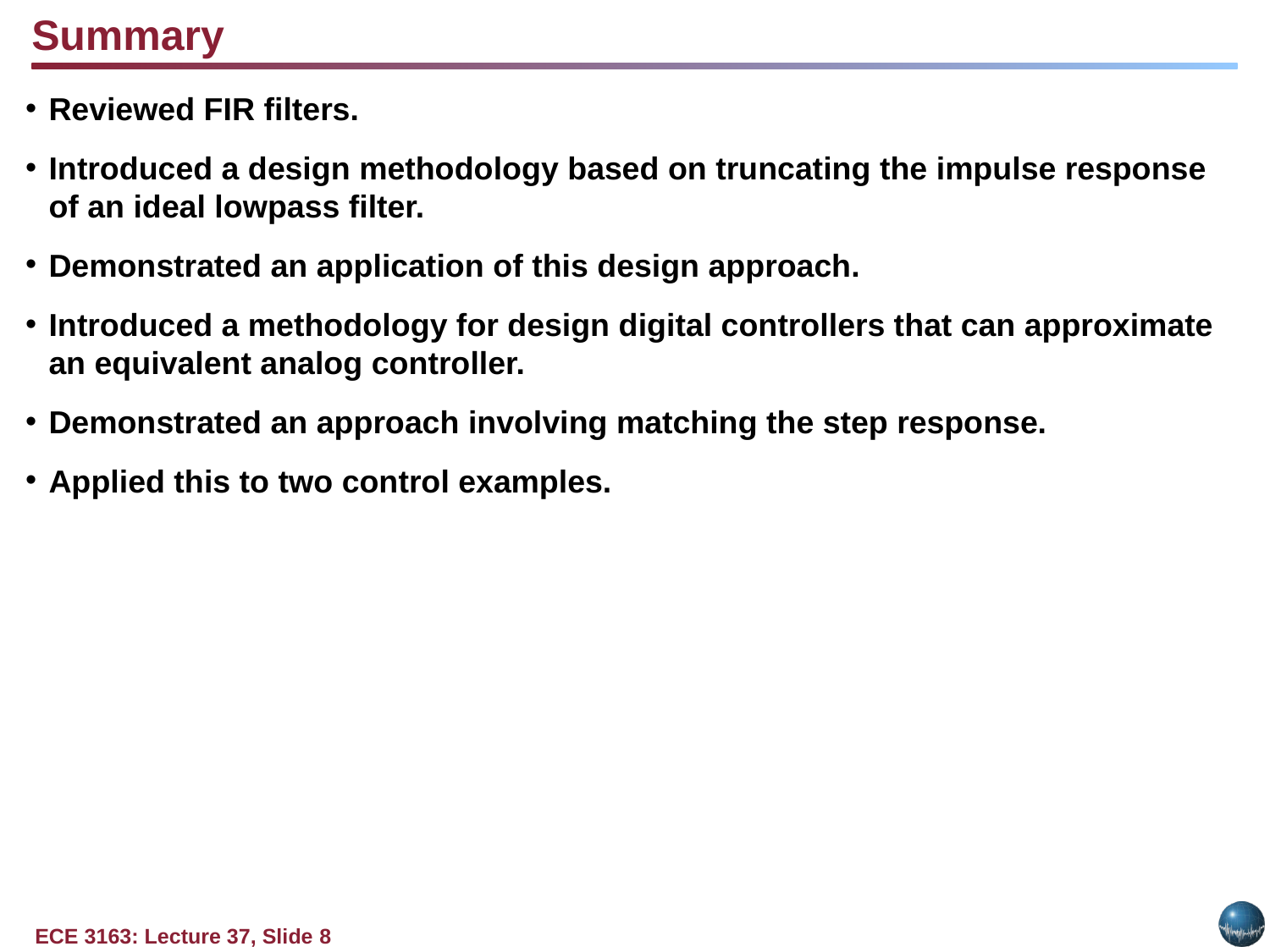

Summary
Reviewed FIR filters.
Introduced a design methodology based on truncating the impulse response of an ideal lowpass filter.
Demonstrated an application of this design approach.
Introduced a methodology for design digital controllers that can approximate an equivalent analog controller.
Demonstrated an approach involving matching the step response.
Applied this to two control examples.